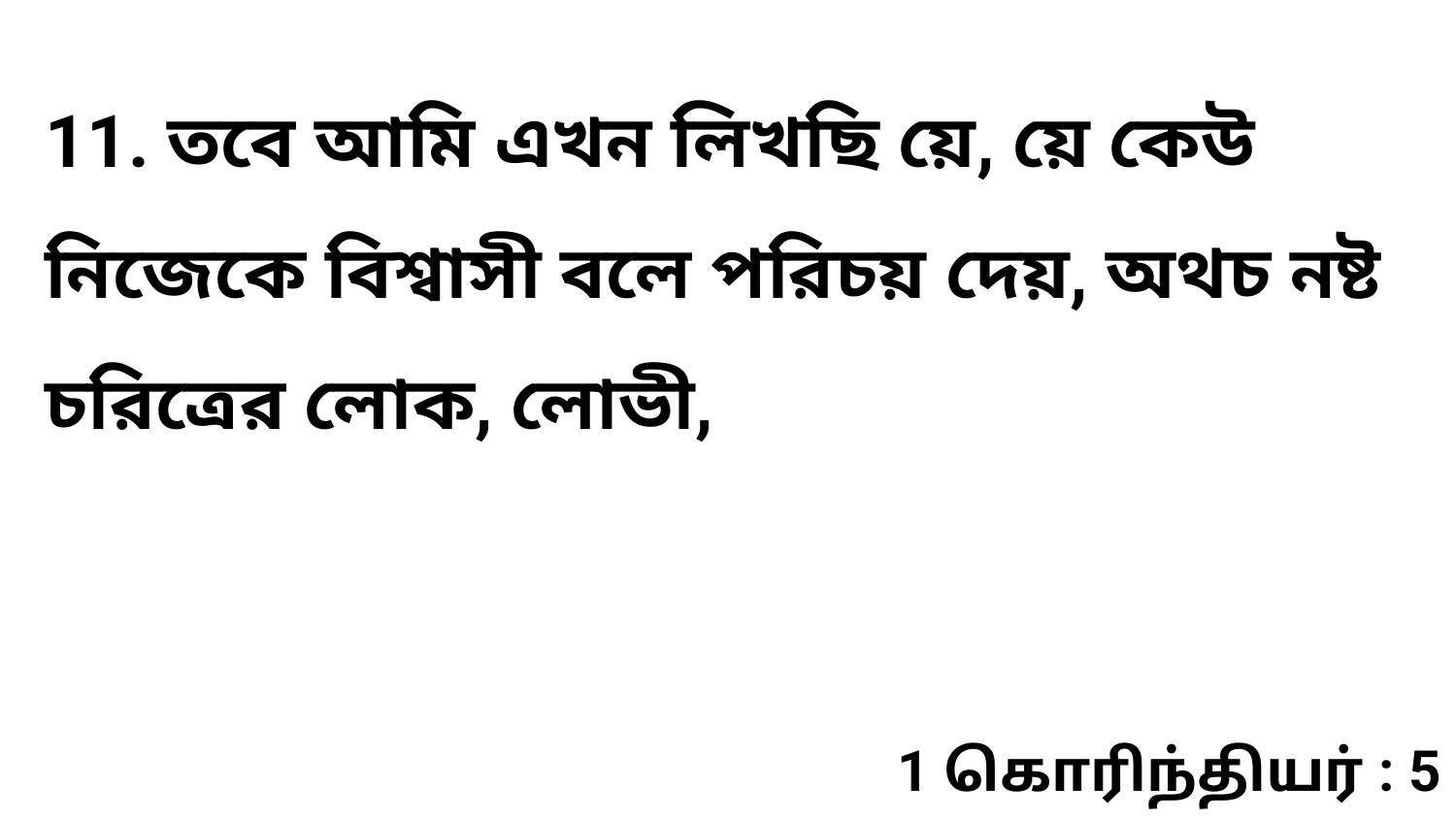

11. তবে আমি এখন লিখছি য়ে, য়ে কেউ নিজেকে বিশ্বাসী বলে পরিচয় দেয়, অথচ নষ্ট চরিত্রের লোক, লোভী,
1 கொரிந்தியர் : 5